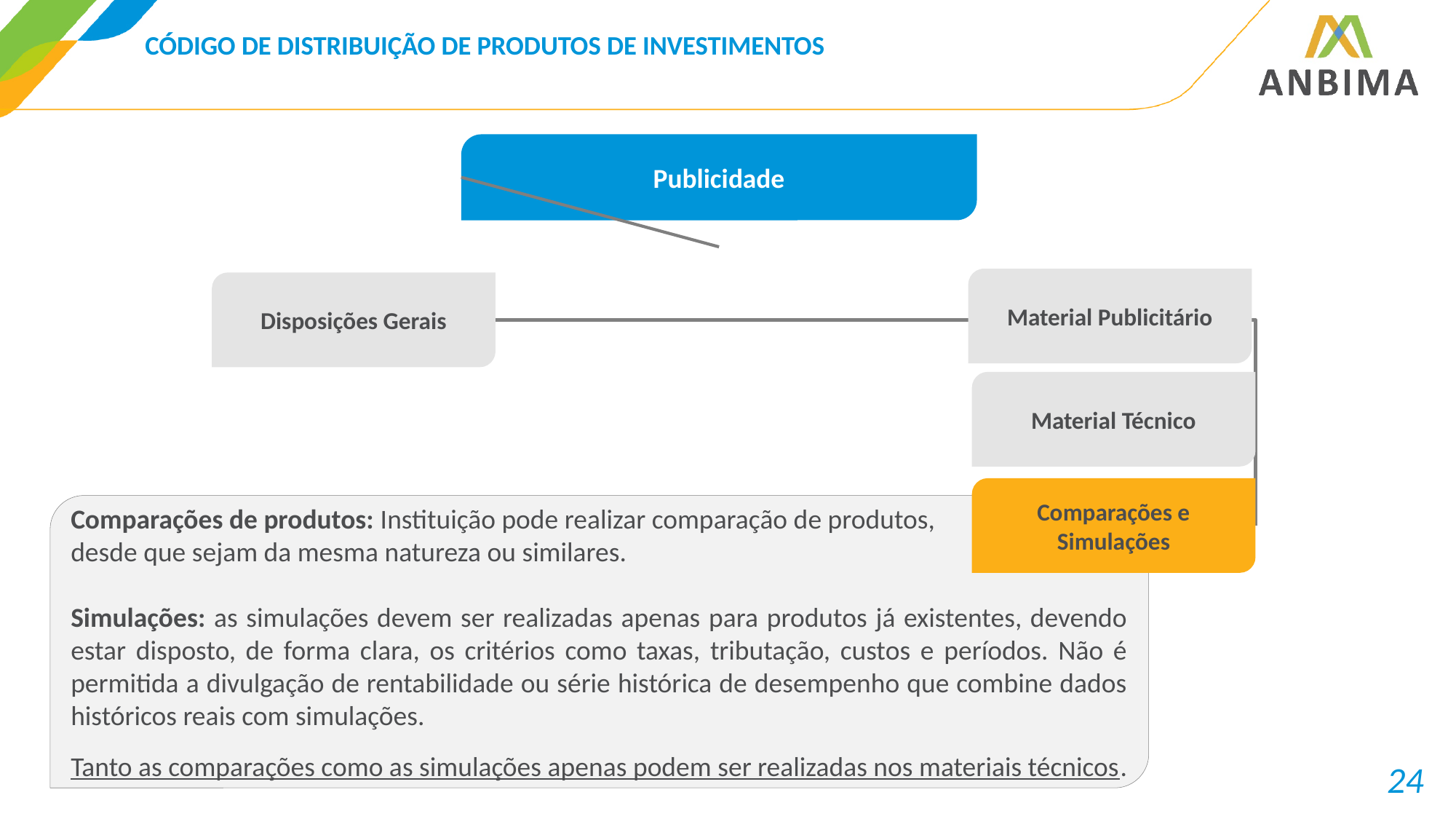

# CÓDIGO DE DISTRIBUIÇÃO DE PRODUTOS DE INVESTIMENTOS
Publicidade
Material Publicitário
Disposições Gerais
Material Técnico
Comparações e Simulações
Comparações de produtos: Instituição pode realizar comparação de produtos,
desde que sejam da mesma natureza ou similares.

Simulações: as simulações devem ser realizadas apenas para produtos já existentes, devendo estar disposto, de forma clara, os critérios como taxas, tributação, custos e períodos. Não é permitida a divulgação de rentabilidade ou série histórica de desempenho que combine dados históricos reais com simulações.
Tanto as comparações como as simulações apenas podem ser realizadas nos materiais técnicos.
24